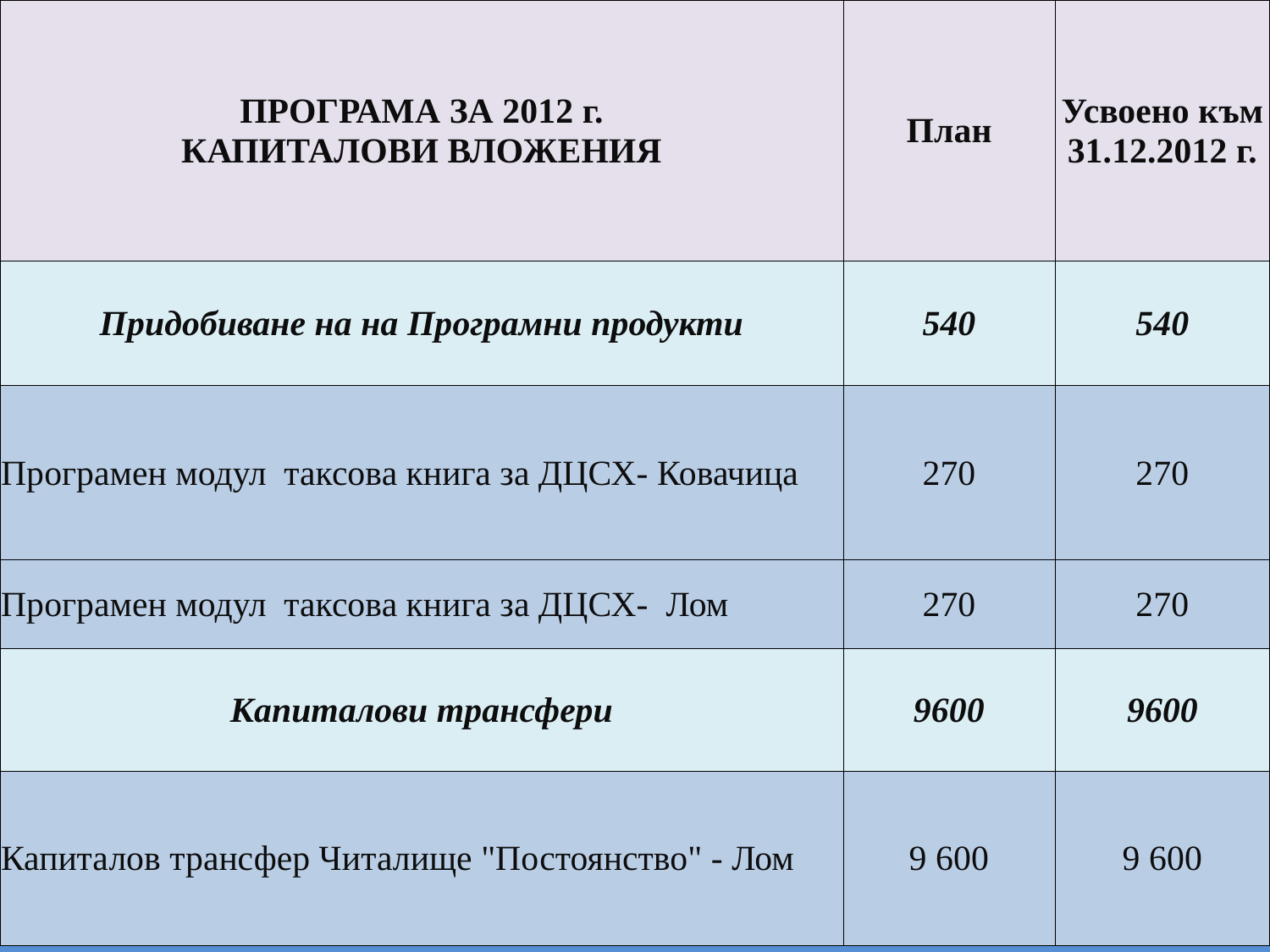

| ПРОГРАМА ЗА 2012 г. КАПИТАЛОВИ ВЛОЖЕНИЯ | План | Усвоено към 31.12.2012 г. |
| --- | --- | --- |
| Придобиване на на Програмни продукти | 540 | 540 |
| Програмен модул таксова книга за ДЦСХ- Ковачица | 270 | 270 |
| Програмен модул таксова книга за ДЦСХ- Лом | 270 | 270 |
| Капиталови трансфери | 9600 | 9600 |
| Капиталов трансфер Читалище "Постоянство" - Лом | 9 600 | 9 600 |